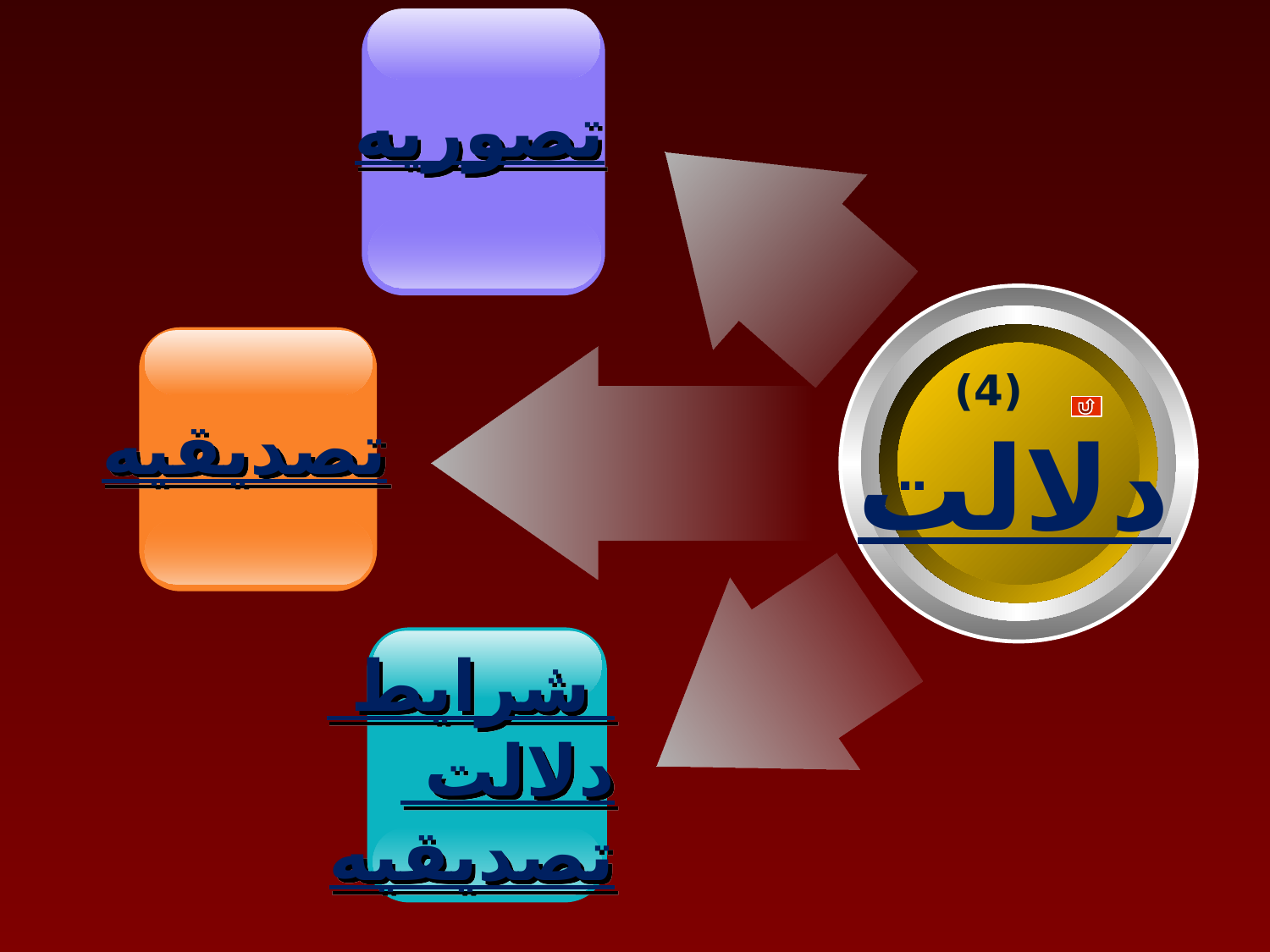

تصوریه

تصدیقیه

          (4)
دلالت

 شرایط
 دلالت
تصدیقیه